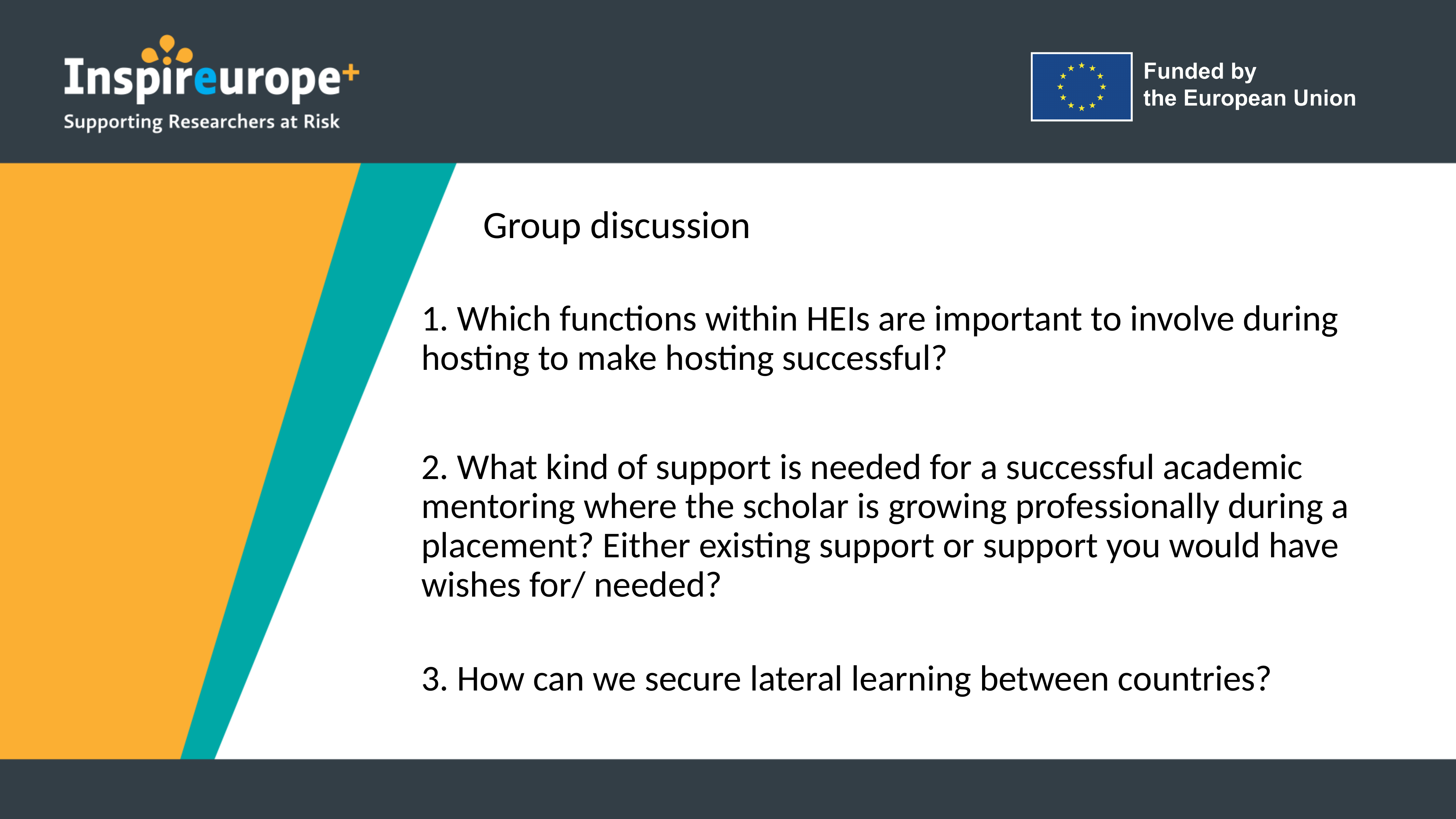

# Group discussion
1. Which functions within HEIs are important to involve during hosting to make hosting successful?

2. What kind of support is needed for a successful academic mentoring where the scholar is growing professionally during a placement? Either existing support or support you would have wishes for/ needed?
3. How can we secure lateral learning between countries?